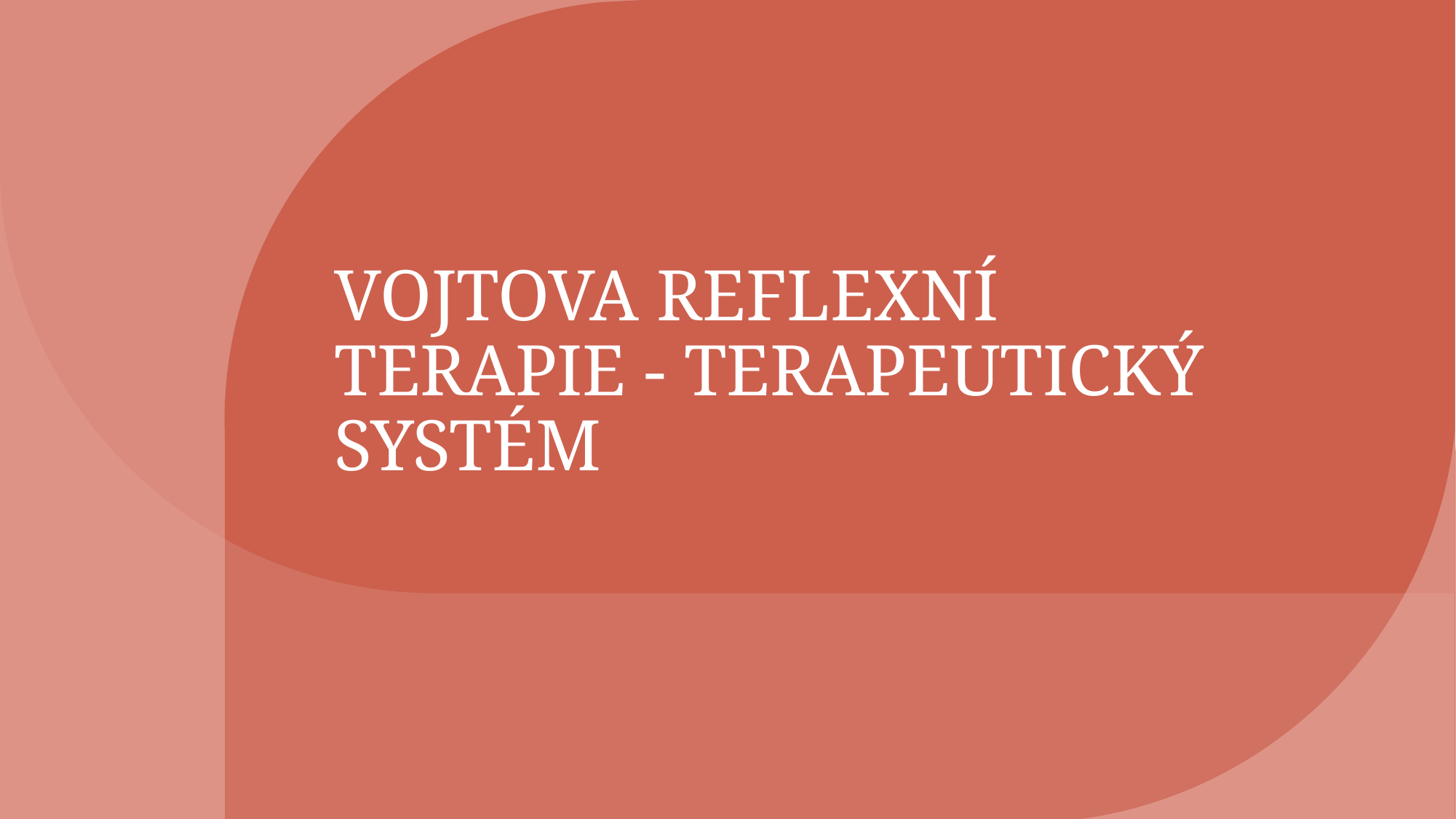

# VOJTOVA REFLEXNÍ TERAPIE - TERAPEUTICKÝ SYSTÉM